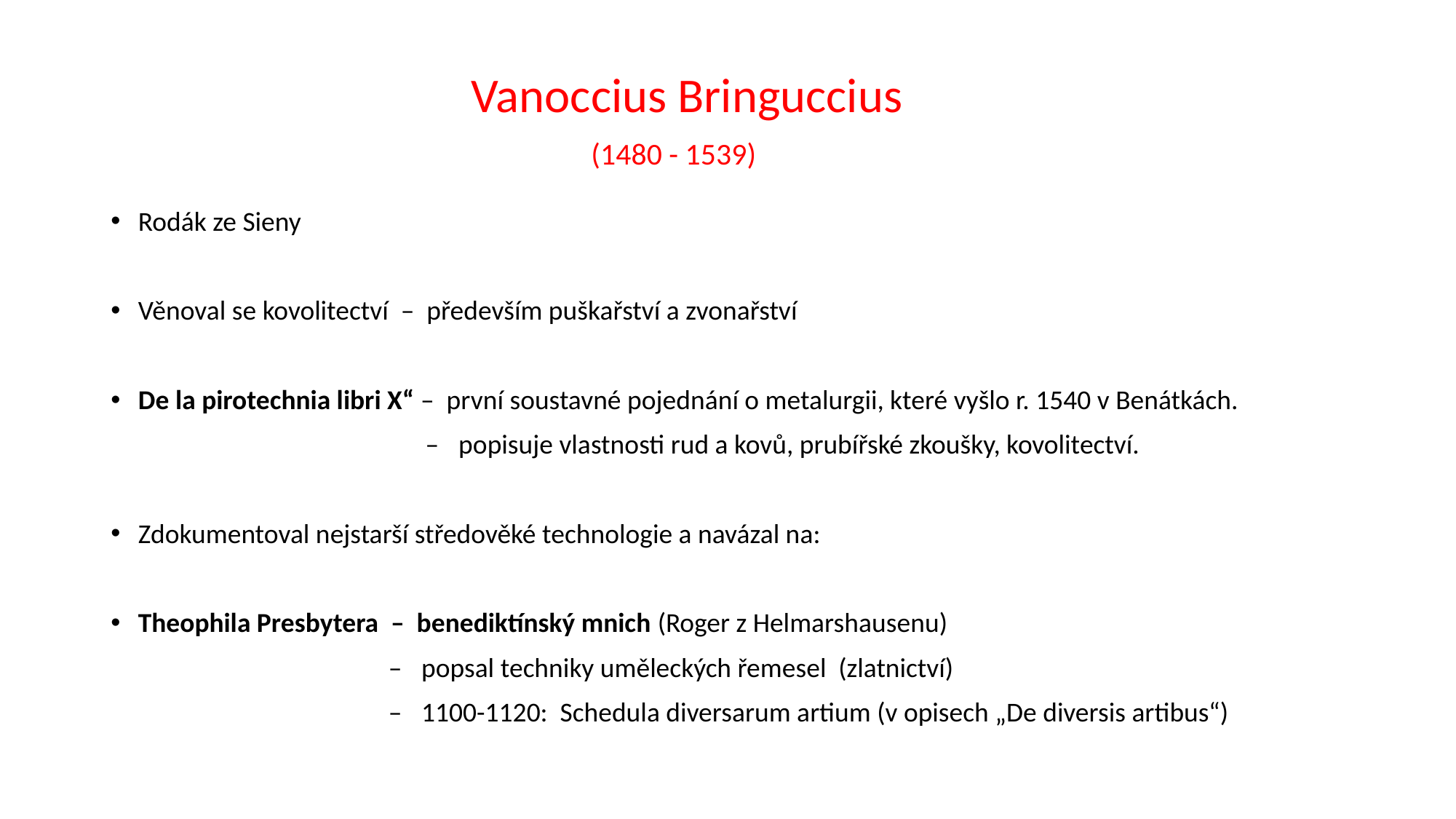

# Vanoccius Bringuccius (1480 - 1539)
Rodák ze Sieny

Věnoval se kovolitectví  –  především puškařství a zvonařství

De la pirotechnia libri X“ –  první soustavné pojednání o metalurgii, které vyšlo r. 1540 v Benátkách.
                                                   –   popisuje vlastnosti rud a kovů, prubířské zkoušky, kovolitectví.

Zdokumentoval nejstarší středověké technologie a navázal na:

Theophila Presbytera  –  benediktínský mnich (Roger z Helmarshausenu)
                                             –   popsal techniky uměleckých řemesel  (zlatnictví)
                                             –   1100-1120:  Schedula diversarum artium (v opisech „De diversis artibus“)